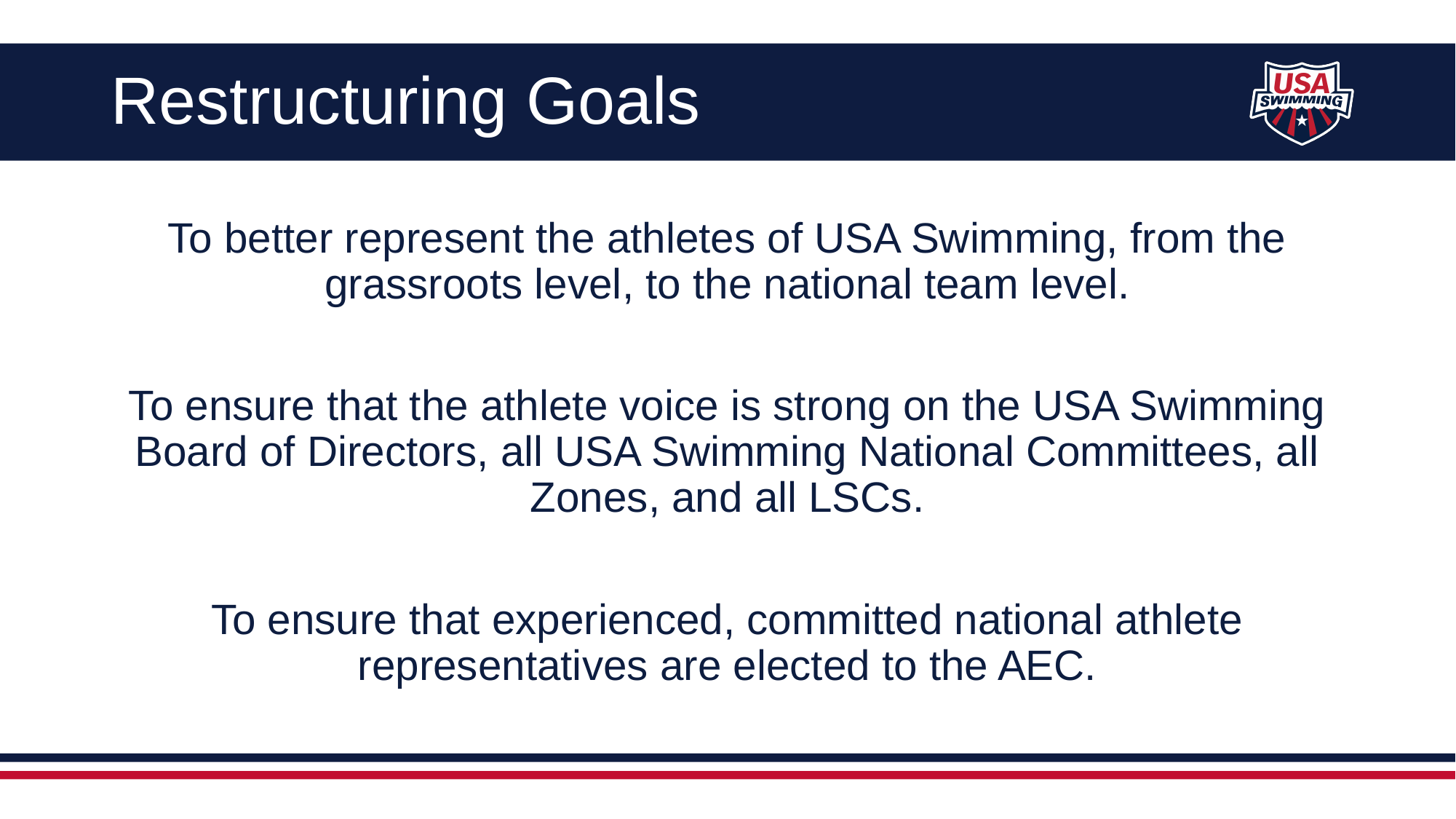

# Restructuring Goals
To better represent the athletes of USA Swimming, from the grassroots level, to the national team level.

To ensure that the athlete voice is strong on the USA Swimming Board of Directors, all USA Swimming National Committees, all Zones, and all LSCs.

To ensure that experienced, committed national athlete representatives are elected to the AEC.